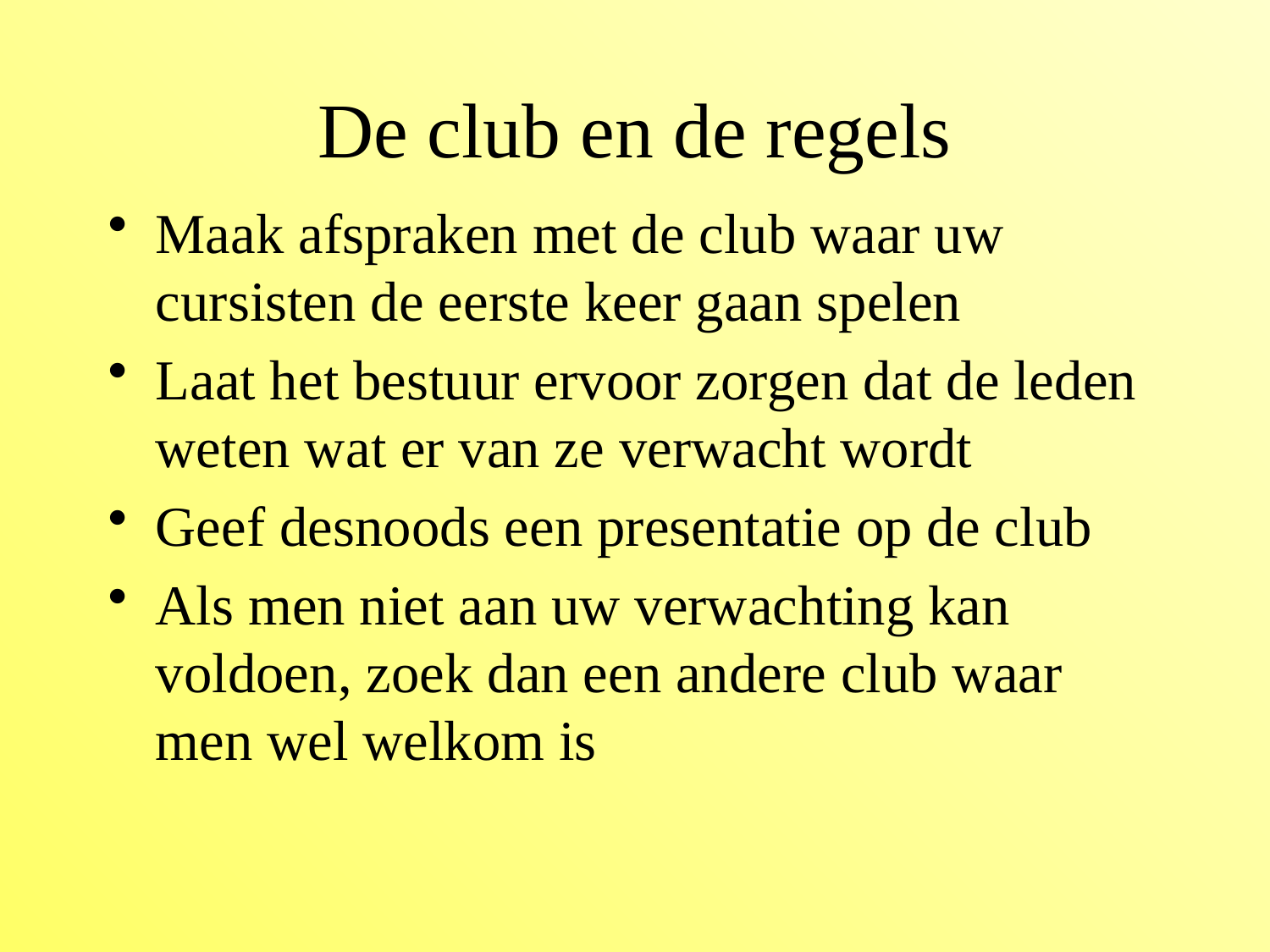

# De club en de regels
Maak afspraken met de club waar uw cursisten de eerste keer gaan spelen
Laat het bestuur ervoor zorgen dat de leden weten wat er van ze verwacht wordt
Geef desnoods een presentatie op de club
Als men niet aan uw verwachting kan voldoen, zoek dan een andere club waar men wel welkom is